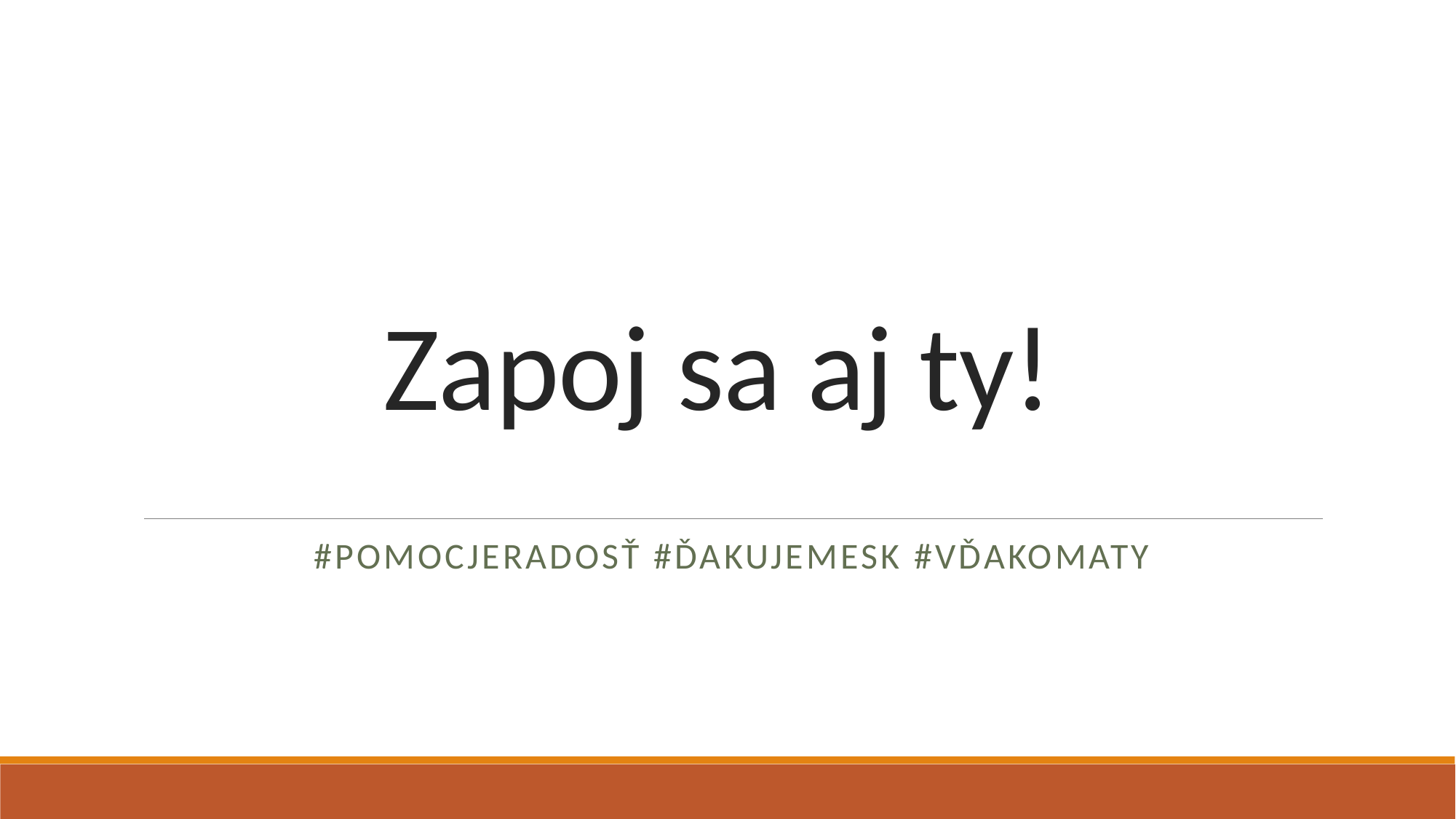

# Zapoj sa aj ty!
#pomocjeradosť #Ďakujemesk #vĎakomaty